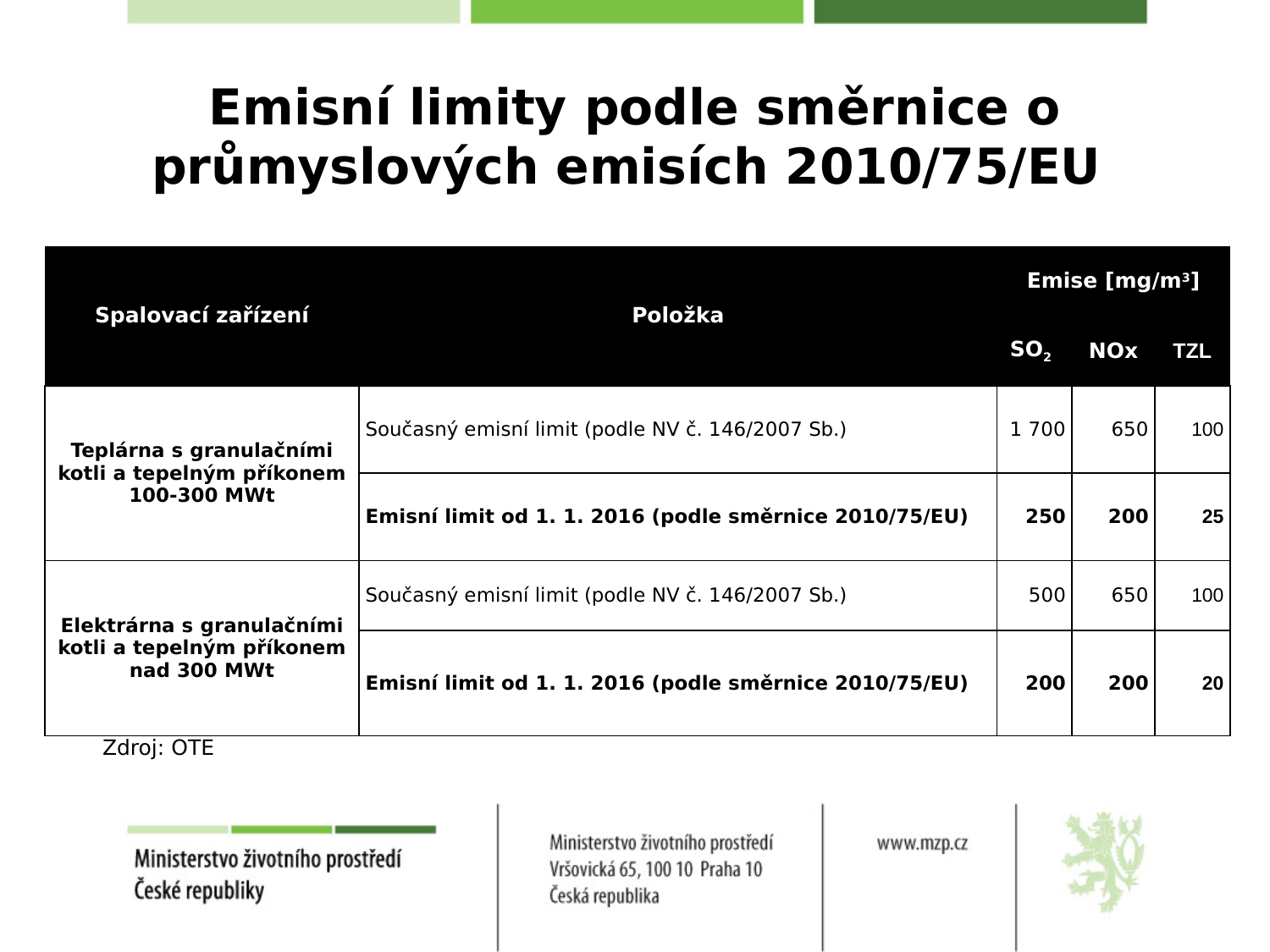

# Emisní limity podle směrnice o průmyslových emisích 2010/75/EU

Zdroj: OTE
| Spalovací zařízení | Položka | Emise [mg/m3] |  |  |
| --- | --- | --- | --- | --- |
|  |  | SO2 | NOx | TZL |
| Teplárna s granulačními kotli a tepelným příkonem 100-300 MWt | Současný emisní limit (podle NV č. 146/2007 Sb.) | 1 700 | 650 | 100 |
|  | Emisní limit od 1. 1. 2016 (podle směrnice 2010/75/EU) | 250 | 200 | 25 |
| Elektrárna s granulačními kotli a tepelným příkonem nad 300 MWt | Současný emisní limit (podle NV č. 146/2007 Sb.) | 500 | 650 | 100 |
|  | Emisní limit od 1. 1. 2016 (podle směrnice 2010/75/EU) | 200 | 200 | 20 |